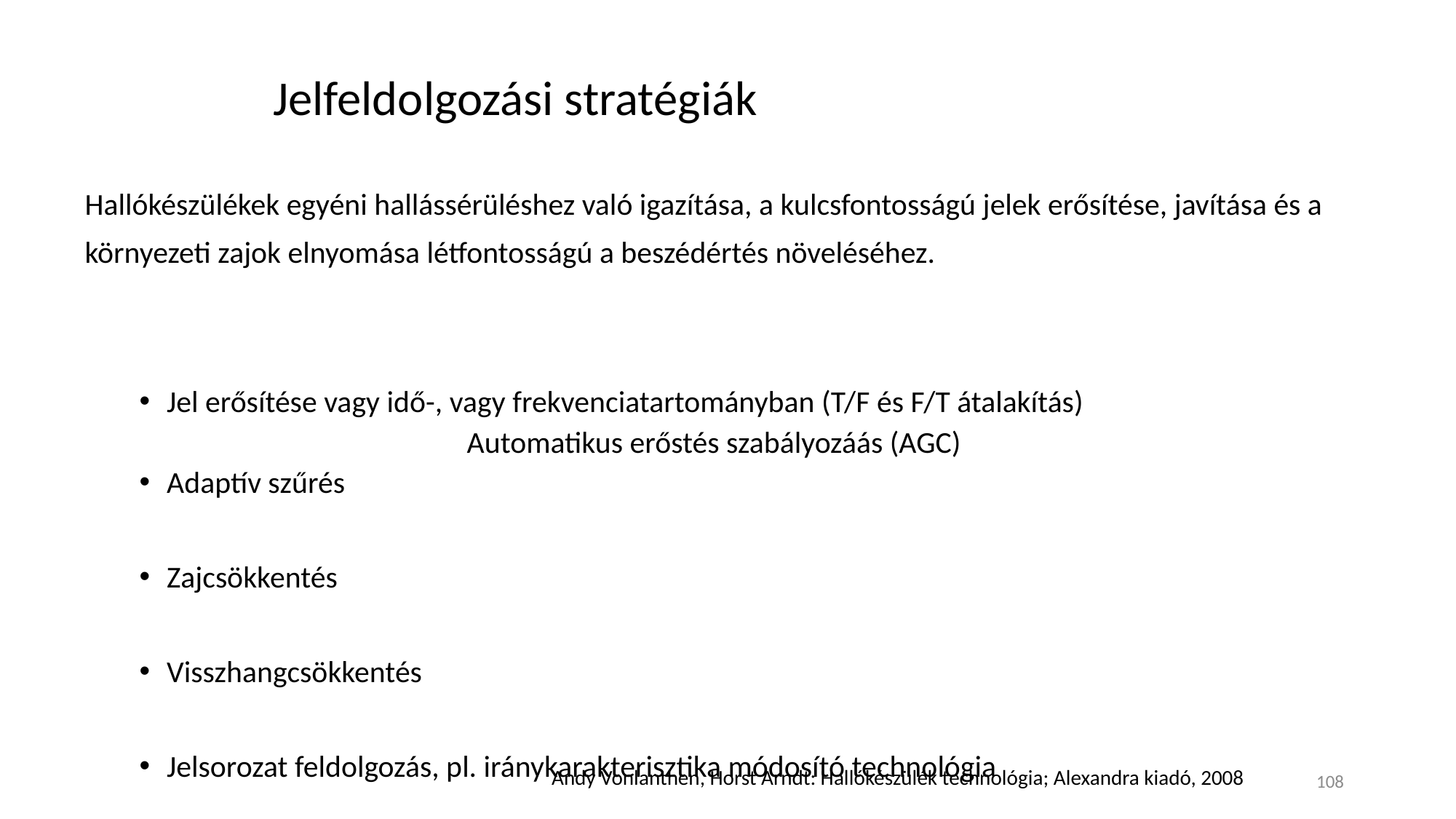

# Jelfeldolgozási stratégiák
Hallókészülékek egyéni hallássérüléshez való igazítása, a kulcsfontosságú jelek erősítése, javítása és a
környezeti zajok elnyomása létfontosságú a beszédértés növeléséhez.

Jel erősítése vagy idő-, vagy frekvenciatartományban (T/F és F/T átalakítás)
			Automatikus erőstés szabályozáás (AGC)
Adaptív szűrés

Zajcsökkentés

Visszhangcsökkentés

Jelsorozat feldolgozás, pl. iránykarakterisztika módosító technológia

Andy Vonlanthen, Horst Arndt: Hallókészülék technológia; Alexandra kiadó, 2008

108